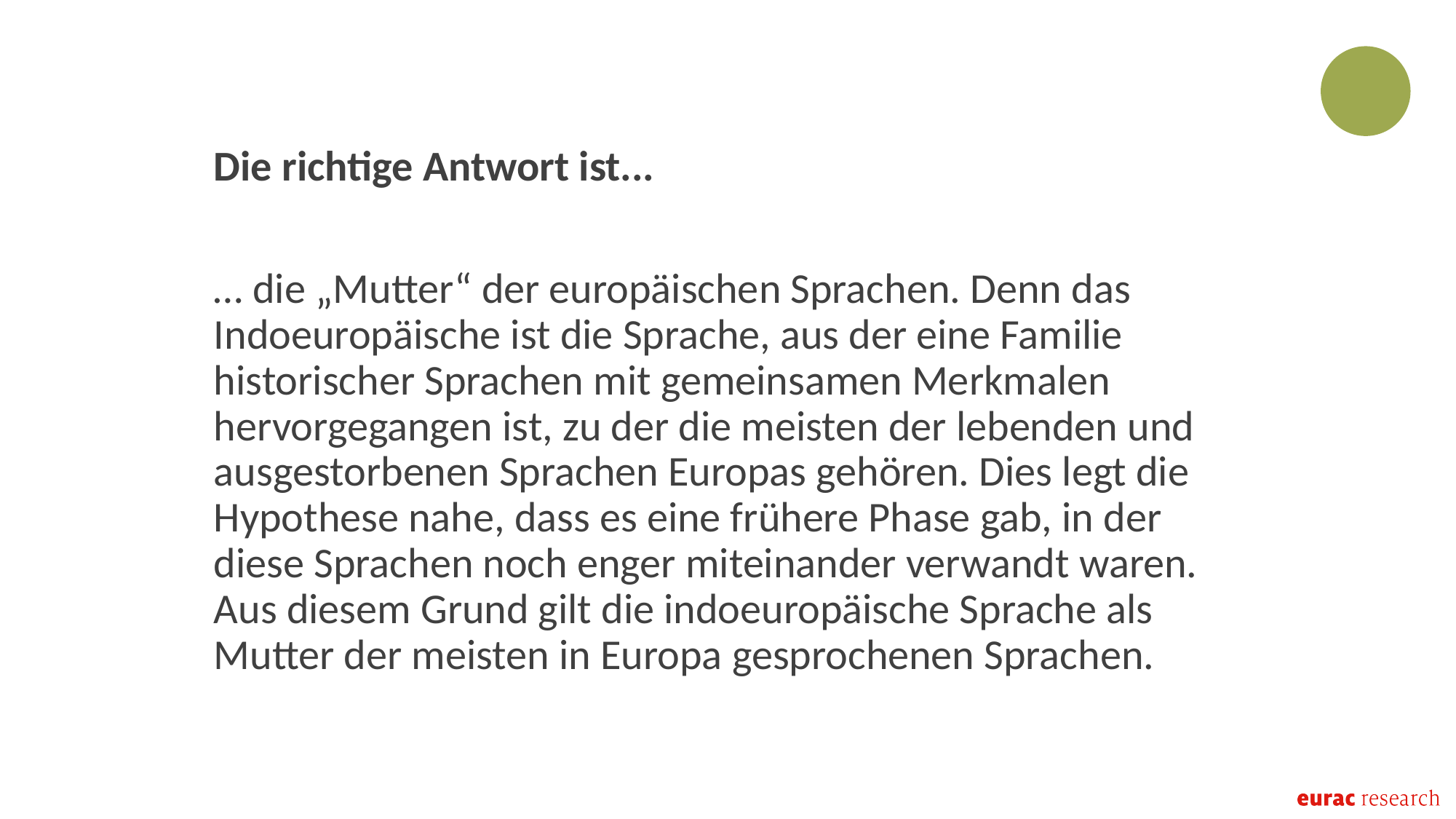

Die richtige Antwort ist...

… die „Mutter“ der europäischen Sprachen. Denn das Indoeuropäische ist die Sprache, aus der eine Familie historischer Sprachen mit gemeinsamen Merkmalen hervorgegangen ist, zu der die meisten der lebenden und ausgestorbenen Sprachen Europas gehören. Dies legt die Hypothese nahe, dass es eine frühere Phase gab, in der diese Sprachen noch enger miteinander verwandt waren. Aus diesem Grund gilt die indoeuropäische Sprache als Mutter der meisten in Europa gesprochenen Sprachen.